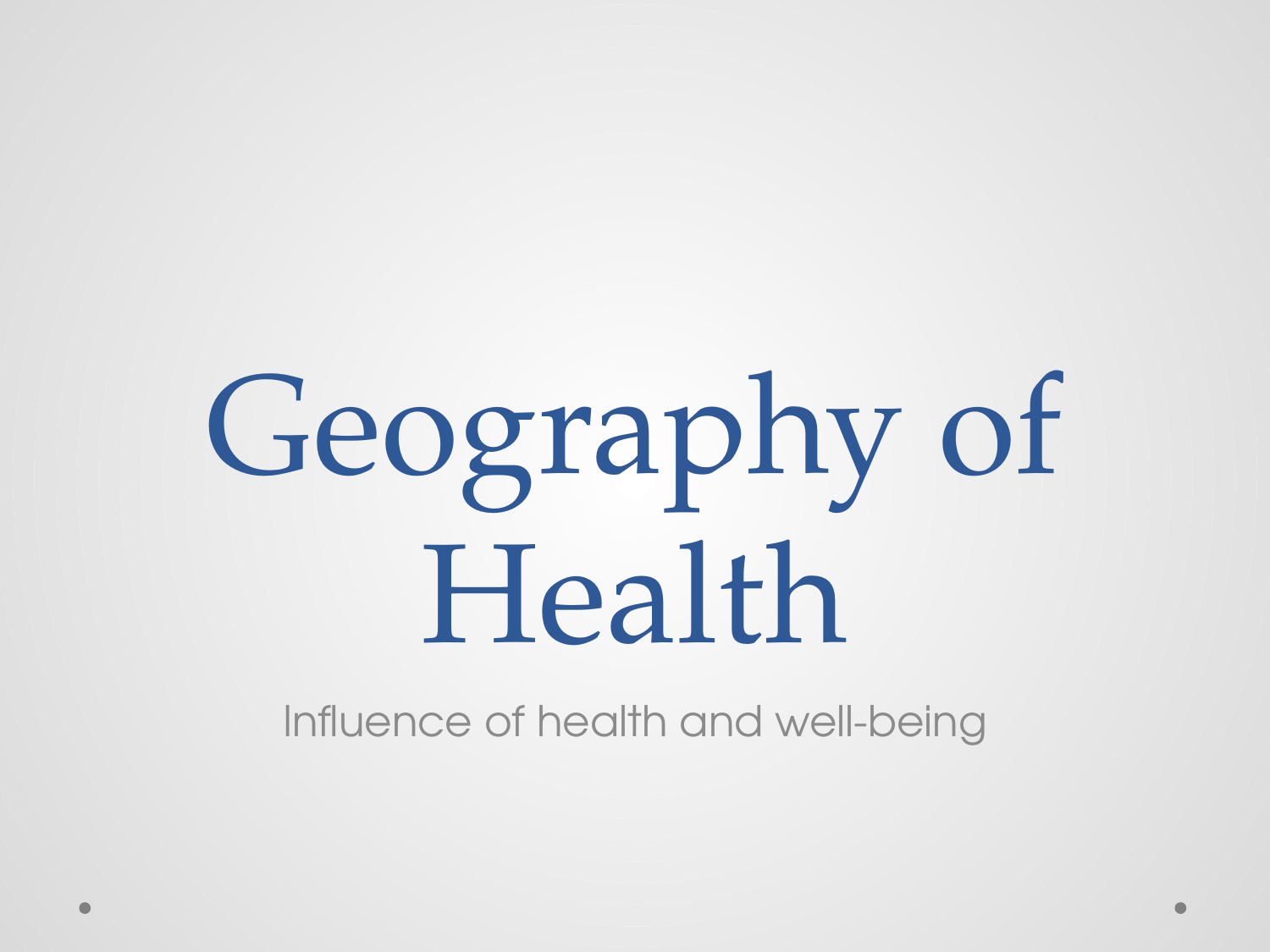

# Geography of Health
Influence of health and well-being